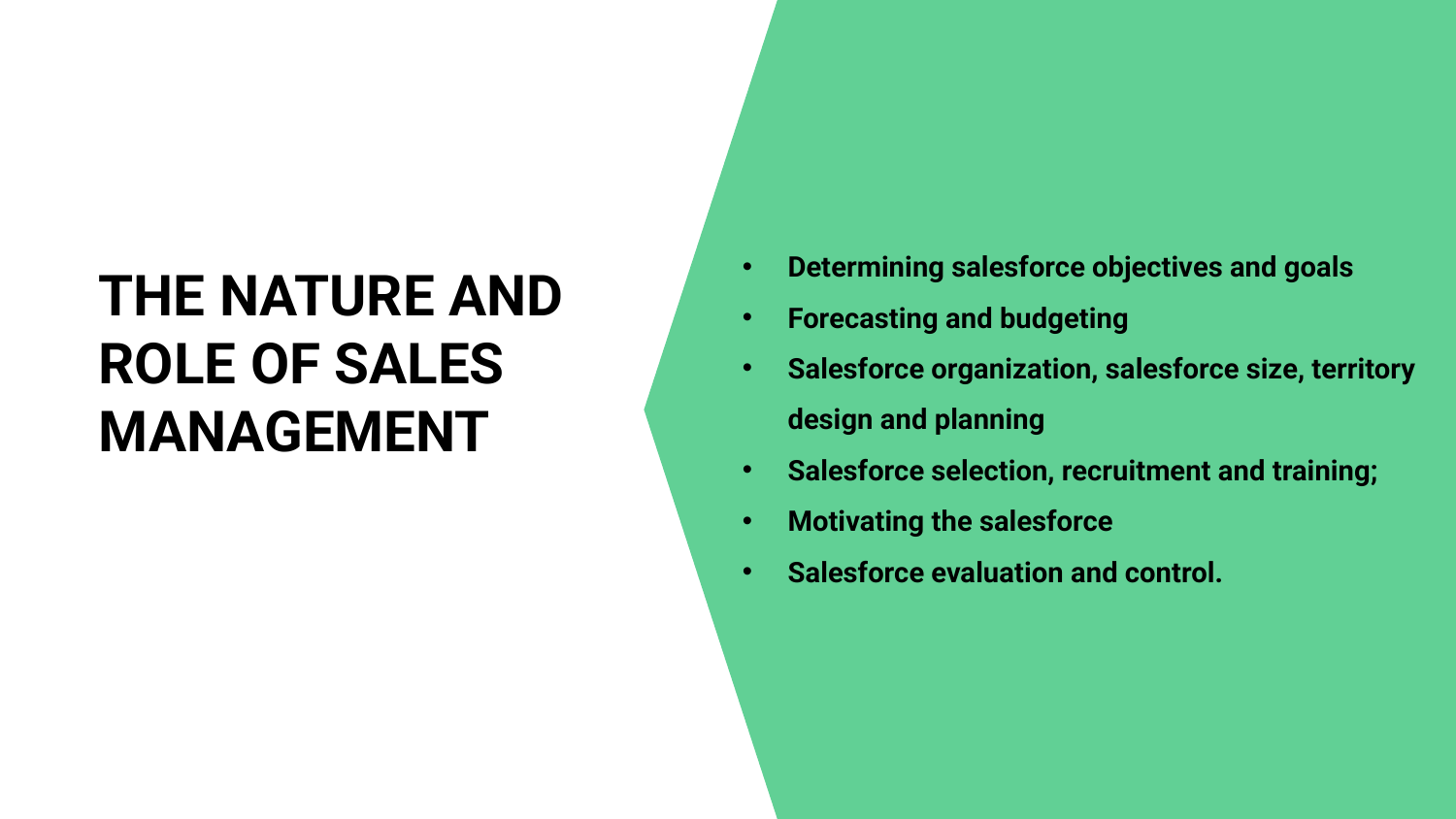

Determining salesforce objectives and goals
Forecasting and budgeting
Salesforce organization, salesforce size, territory design and planning
Salesforce selection, recruitment and training;
Motivating the salesforce
Salesforce evaluation and control.
THE NATURE AND ROLE OF SALES MANAGEMENT